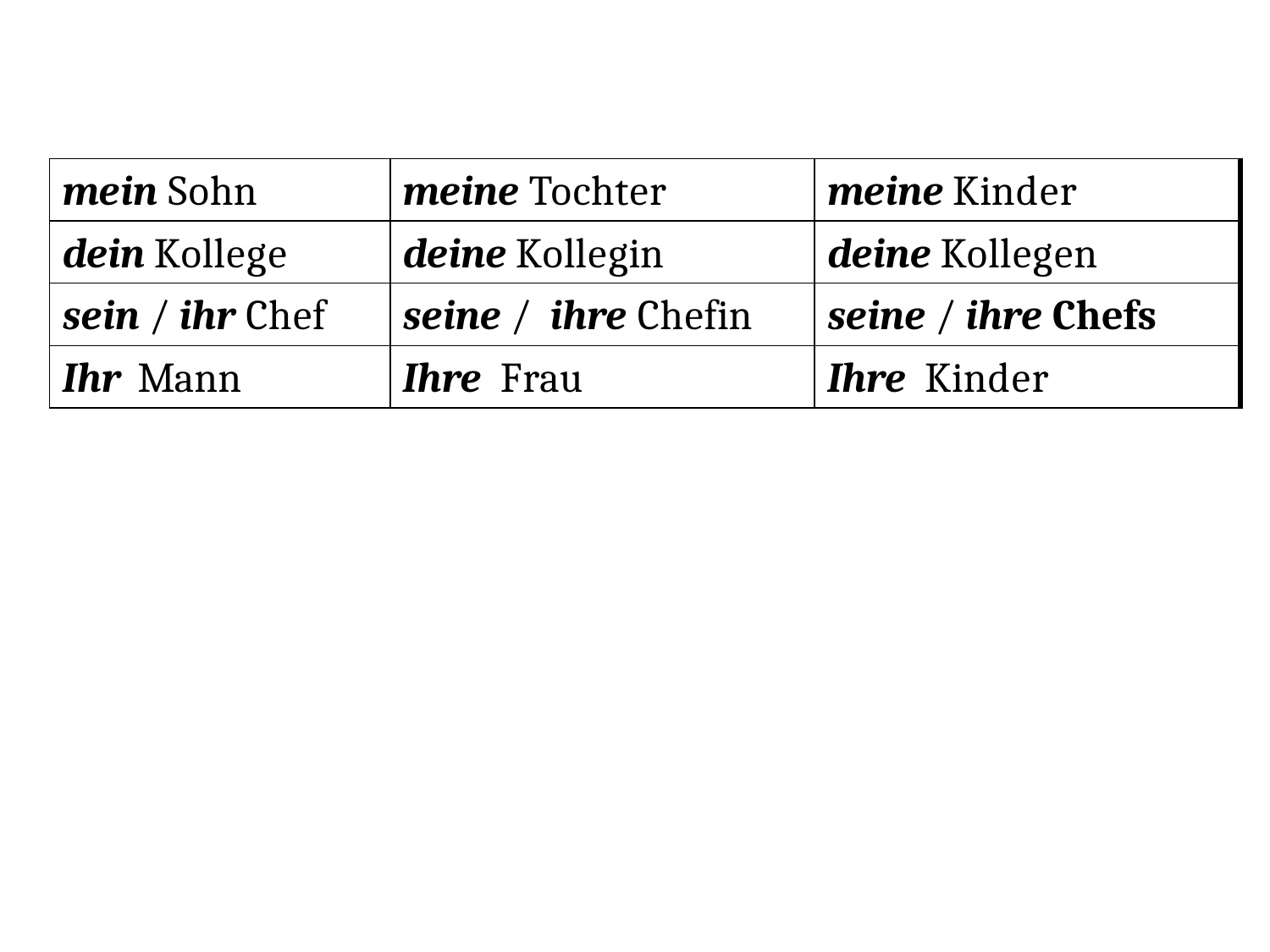

| mein Sohn | meine Tochter | meine Kinder |
| --- | --- | --- |
| dein Kollege | deine Kollegin | deine Kollegen |
| sein / ihr Chef | seine / ihre Chefin | seine / ihre Chefs |
| Ihr Mann | Ihre Frau | Ihre Kinder |